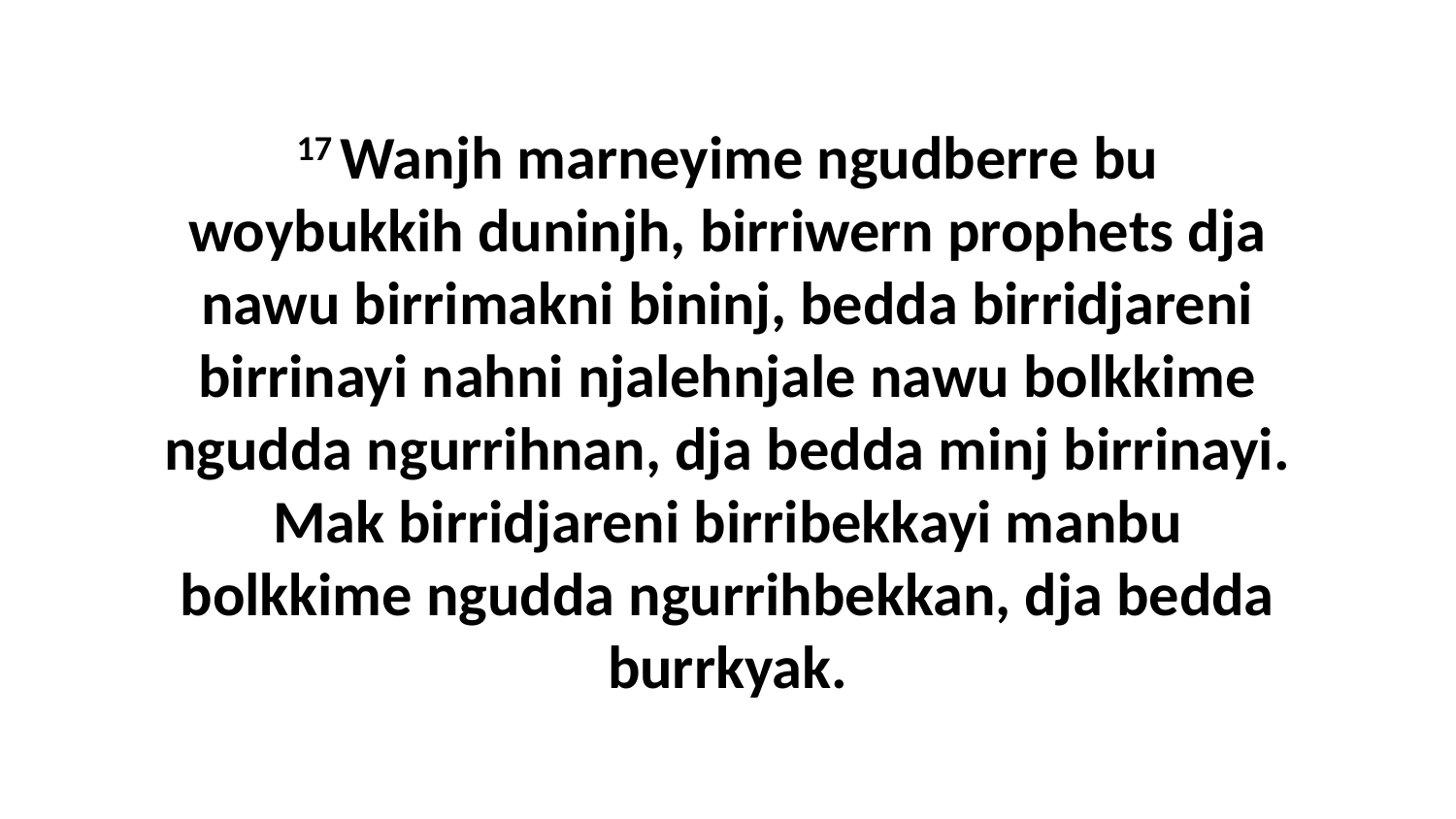

17 Wanjh marneyime ngudberre bu woybukkih duninjh, birriwern prophets dja nawu birrimakni bininj, bedda birridjareni birrinayi nahni njalehnjale nawu bolkkime ngudda ngurrihnan, dja bedda minj birrinayi. Mak birridjareni birribekkayi manbu bolkkime ngudda ngurrihbekkan, dja bedda burrkyak.